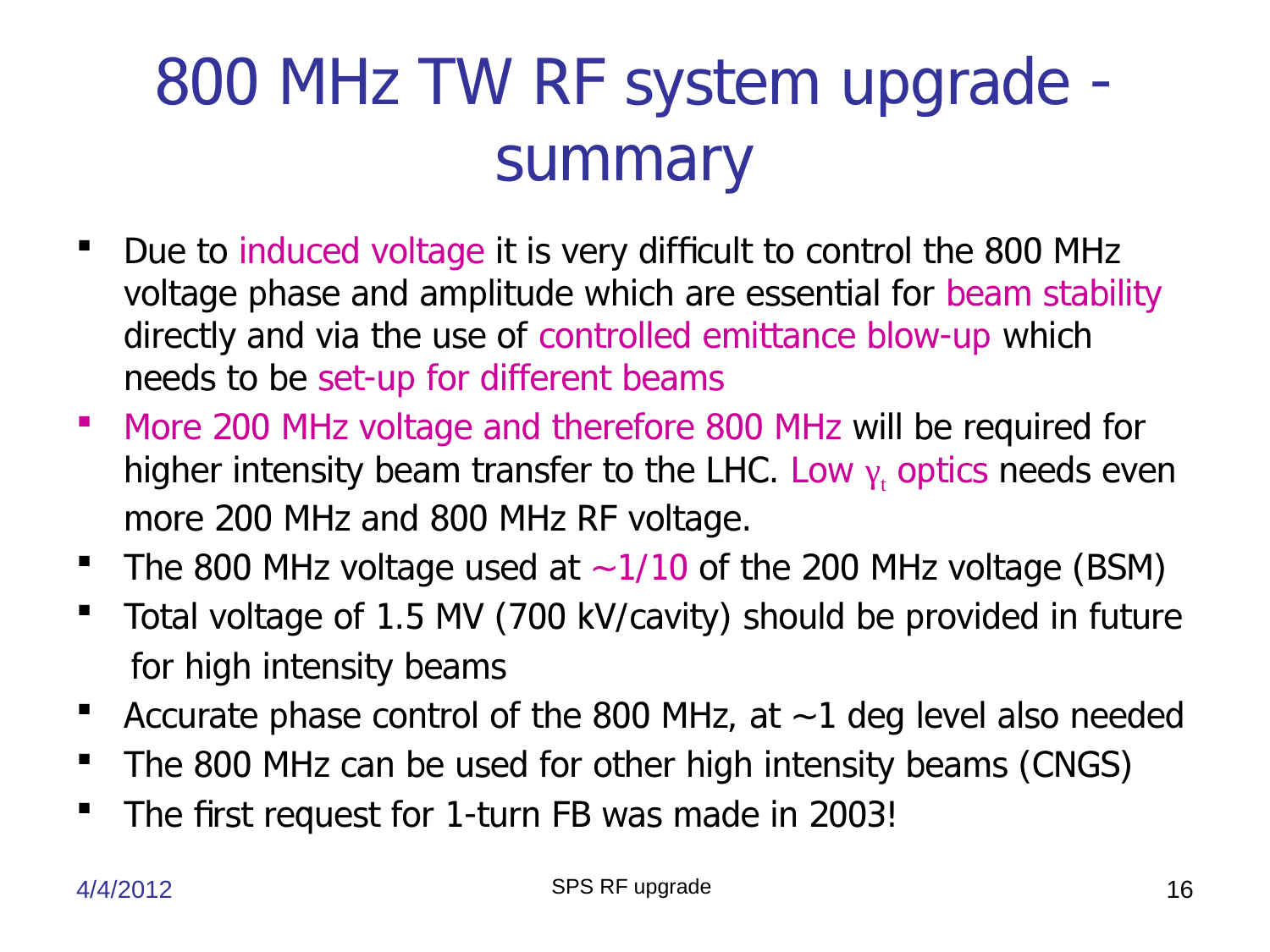

# 800 MHz TW RF system upgrade - summary
Due to induced voltage it is very difficult to control the 800 MHz voltage phase and amplitude which are essential for beam stability directly and via the use of controlled emittance blow-up which needs to be set-up for different beams
More 200 MHz voltage and therefore 800 MHz will be required for higher intensity beam transfer to the LHC. Low γt optics needs even more 200 MHz and 800 MHz RF voltage.
The 800 MHz voltage used at ~1/10 of the 200 MHz voltage (BSM)
Total voltage of 1.5 MV (700 kV/cavity) should be provided in future
     for high intensity beams
Accurate phase control of the 800 MHz, at ~1 deg level also needed
The 800 MHz can be used for other high intensity beams (CNGS)
The first request for 1-turn FB was made in 2003!

4/4/2012
SPS RF upgrade
16